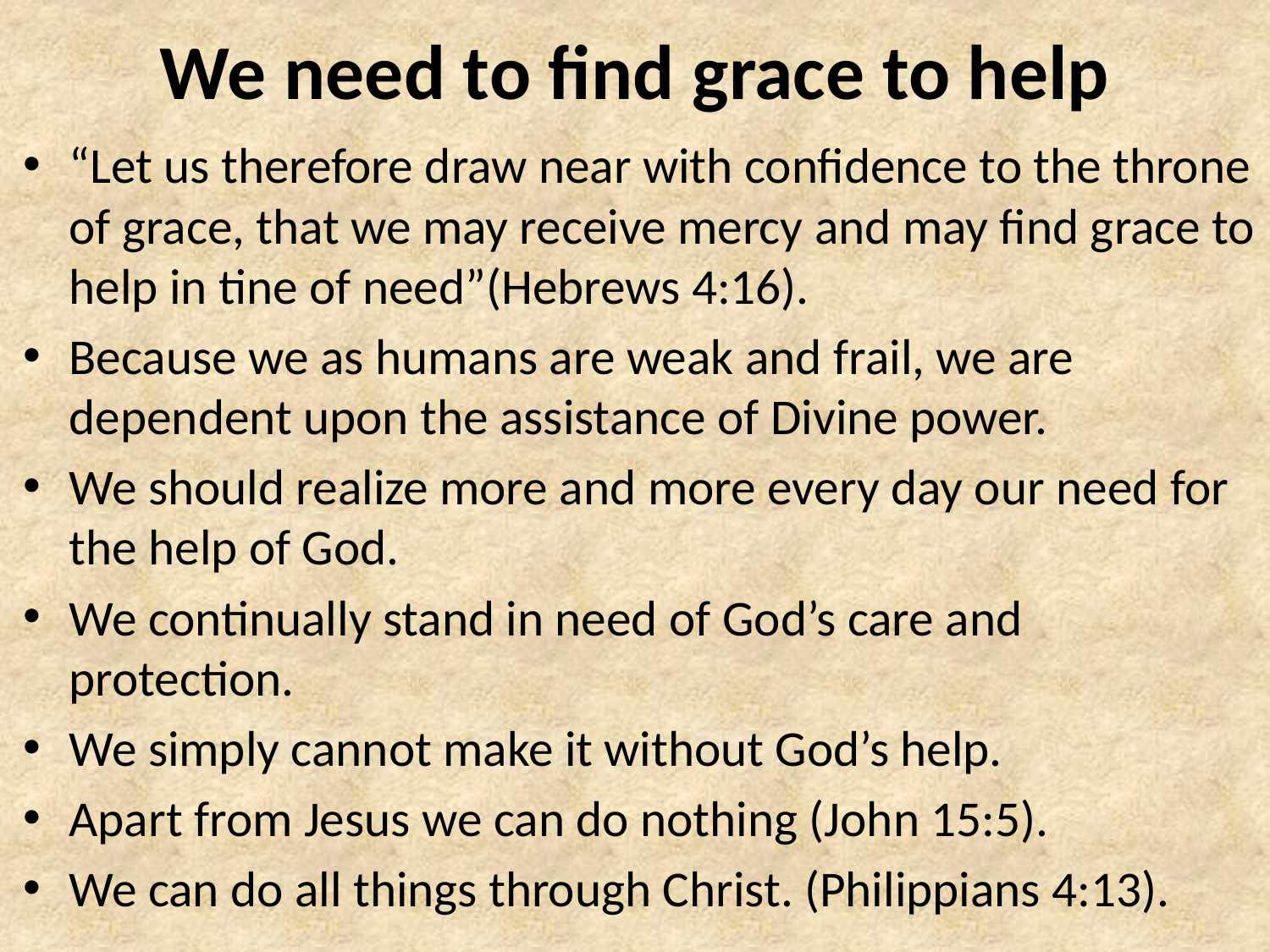

# We need to find grace to help
“Let us therefore draw near with confidence to the throne of grace, that we may receive mercy and may find grace to help in tine of need”(Hebrews 4:16).
Because we as humans are weak and frail, we are dependent upon the assistance of Divine power.
We should realize more and more every day our need for the help of God.
We continually stand in need of God’s care and protection.
We simply cannot make it without God’s help.
Apart from Jesus we can do nothing (John 15:5).
We can do all things through Christ. (Philippians 4:13).